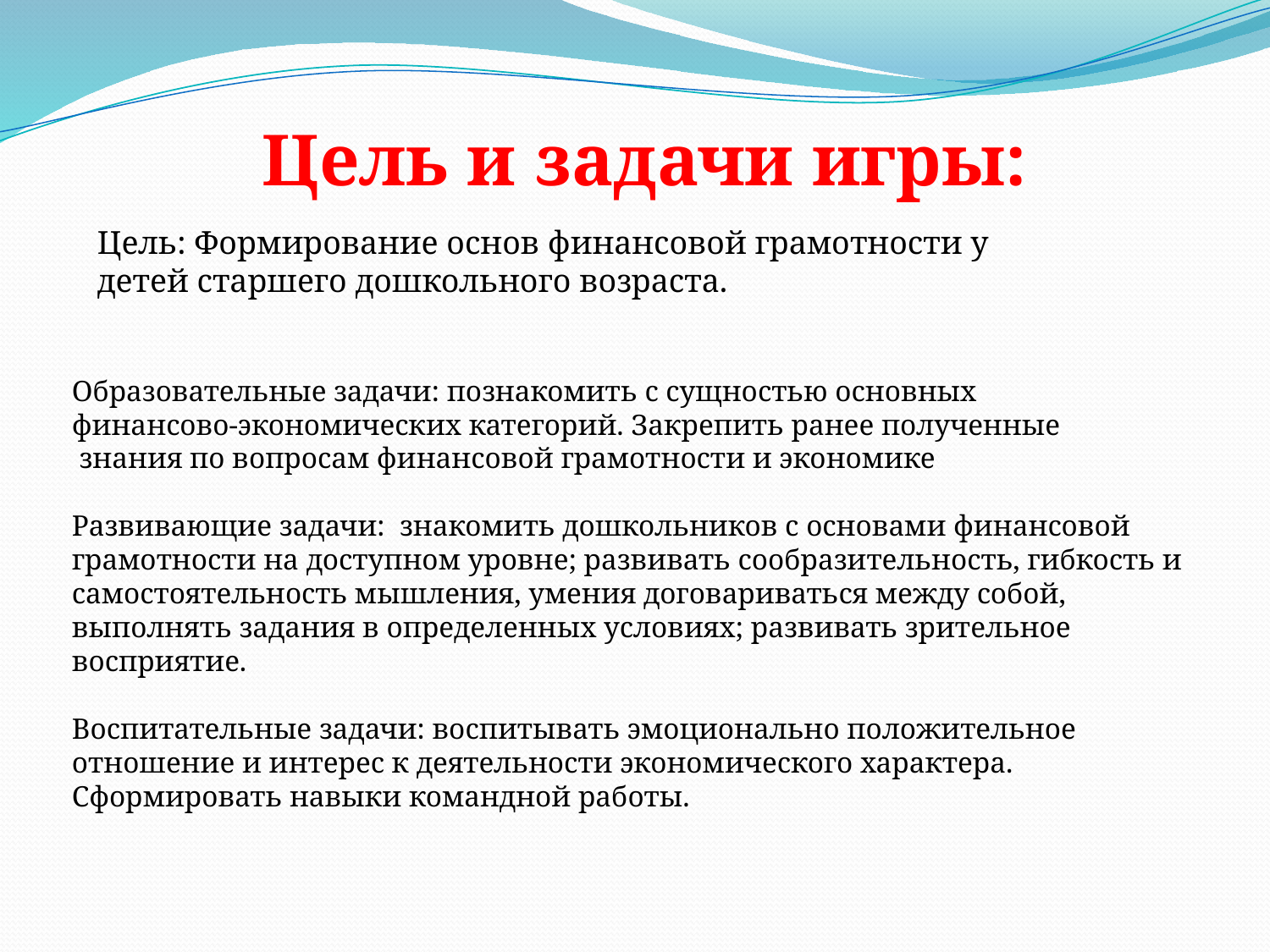

Цель и задачи игры:
Цель: Формирование основ финансовой грамотности у детей старшего дошкольного возраста.
Образовательные задачи: познакомить с сущностью основных
финансово-экономических категорий. Закрепить ранее полученные
 знания по вопросам финансовой грамотности и экономике
Развивающие задачи:  знакомить дошкольников с основами финансовой грамотности на доступном уровне; развивать сообразительность, гибкость и самостоятельность мышления, умения договариваться между собой, выполнять задания в определенных условиях; развивать зрительное восприятие.
Воспитательные задачи: воспитывать эмоционально положительное отношение и интерес к деятельности экономического характера. Сформировать навыки командной работы.